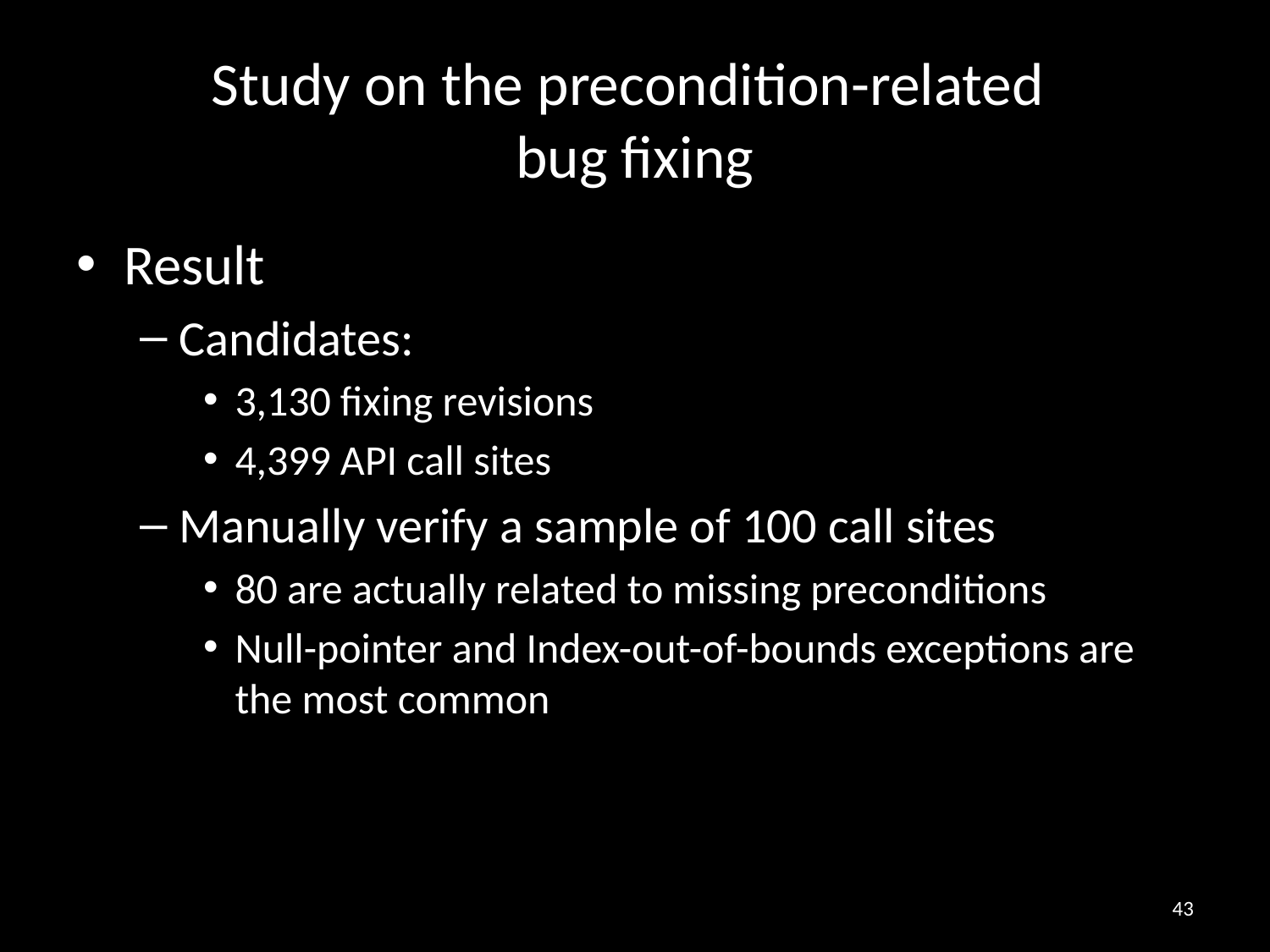

# Study on the precondition-related bug fixing
Result
Candidates:
3,130 fixing revisions
4,399 API call sites
Manually verify a sample of 100 call sites
80 are actually related to missing preconditions
Null-pointer and Index-out-of-bounds exceptions are the most common
43